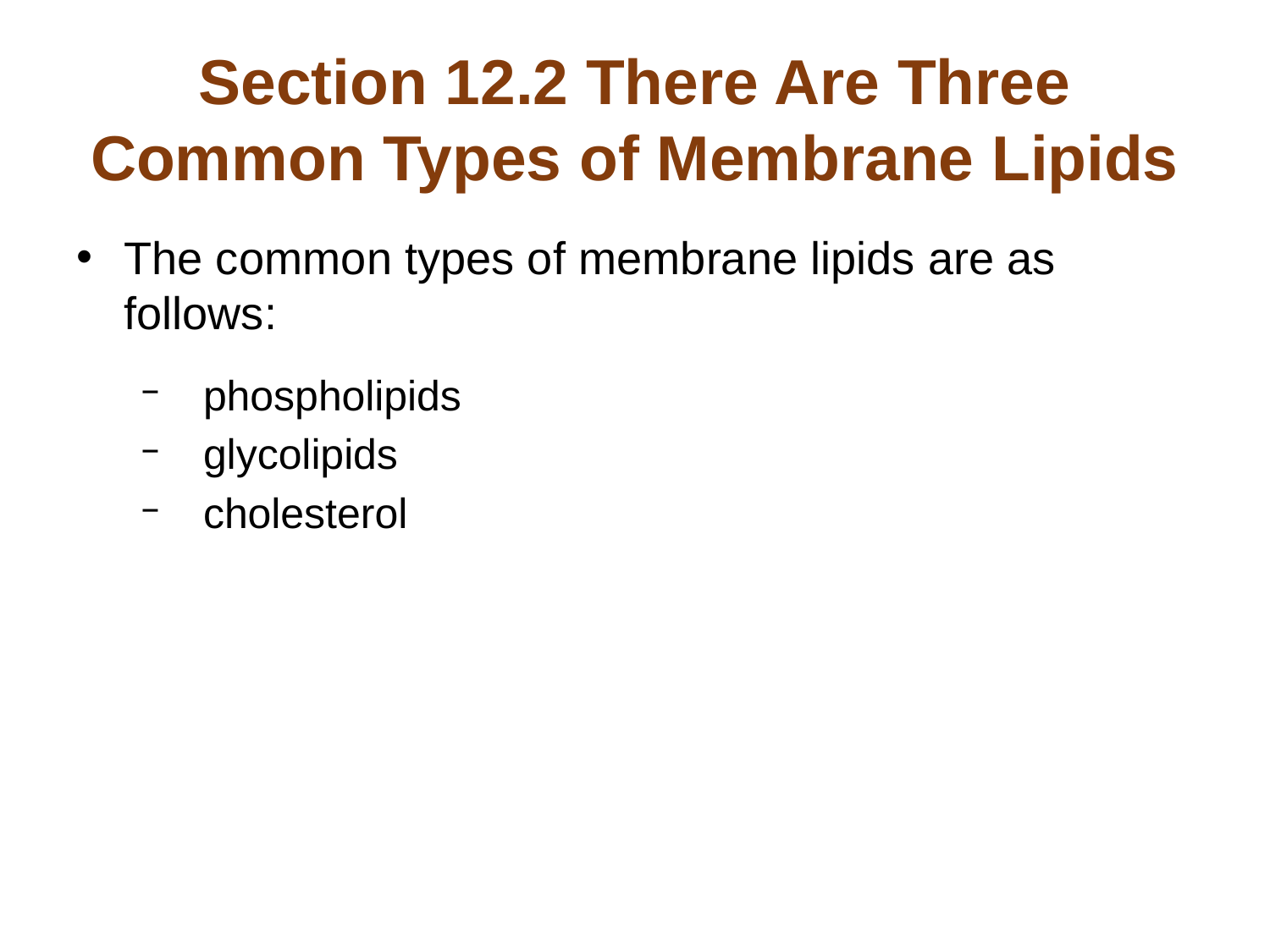

# Section 12.2 There Are Three Common Types of Membrane Lipids
The common types of membrane lipids are as follows:
phospholipids
glycolipids
cholesterol